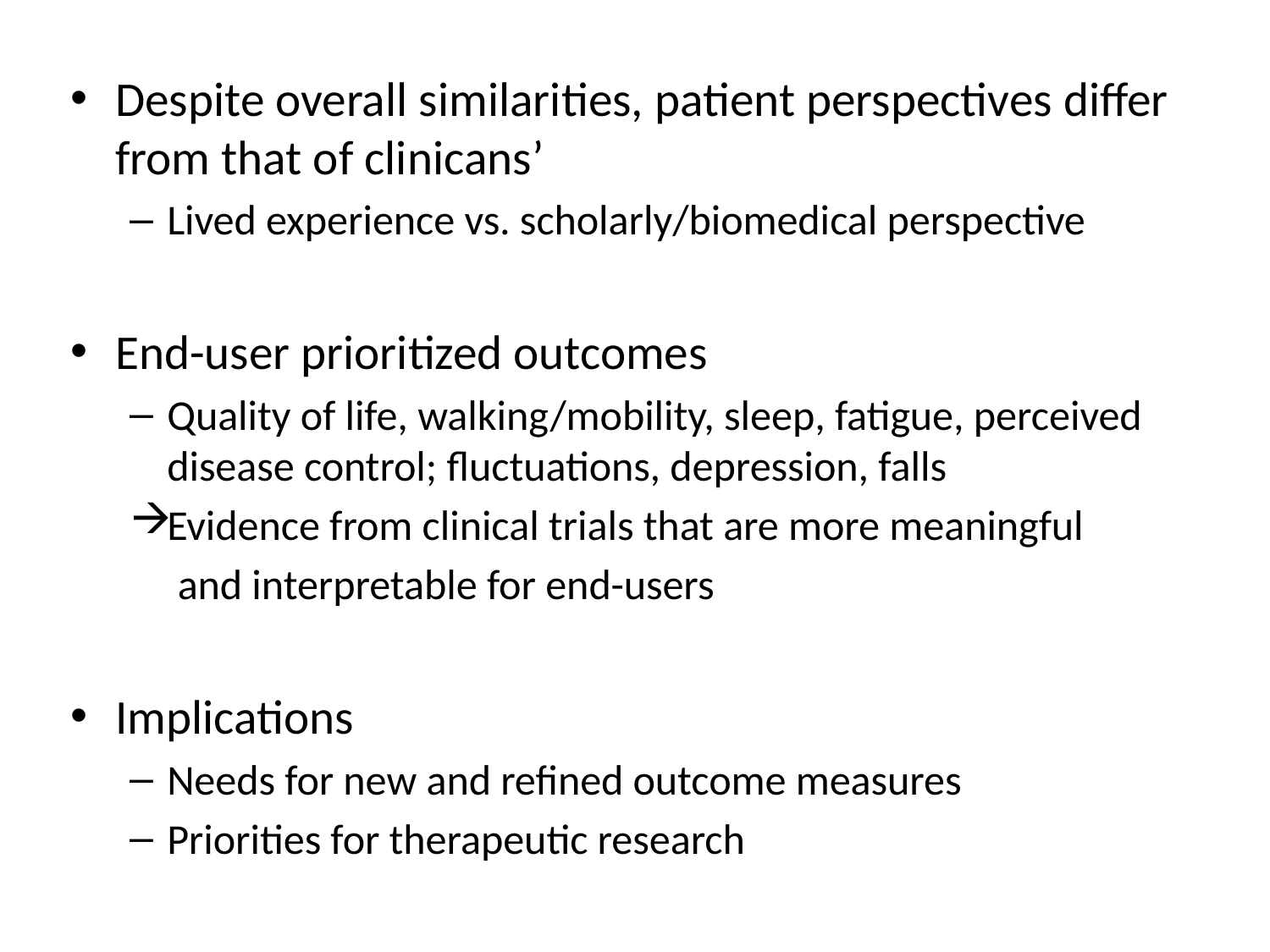

Despite overall similarities, patient perspectives differ from that of clinicans’
Lived experience vs. scholarly/biomedical perspective

End-user prioritized outcomes
Quality of life, walking/mobility, sleep, fatigue, perceived disease control; fluctuations, depression, falls
Evidence from clinical trials that are more meaningful
     and interpretable for end-users

Implications
Needs for new and refined outcome measures
Priorities for therapeutic research